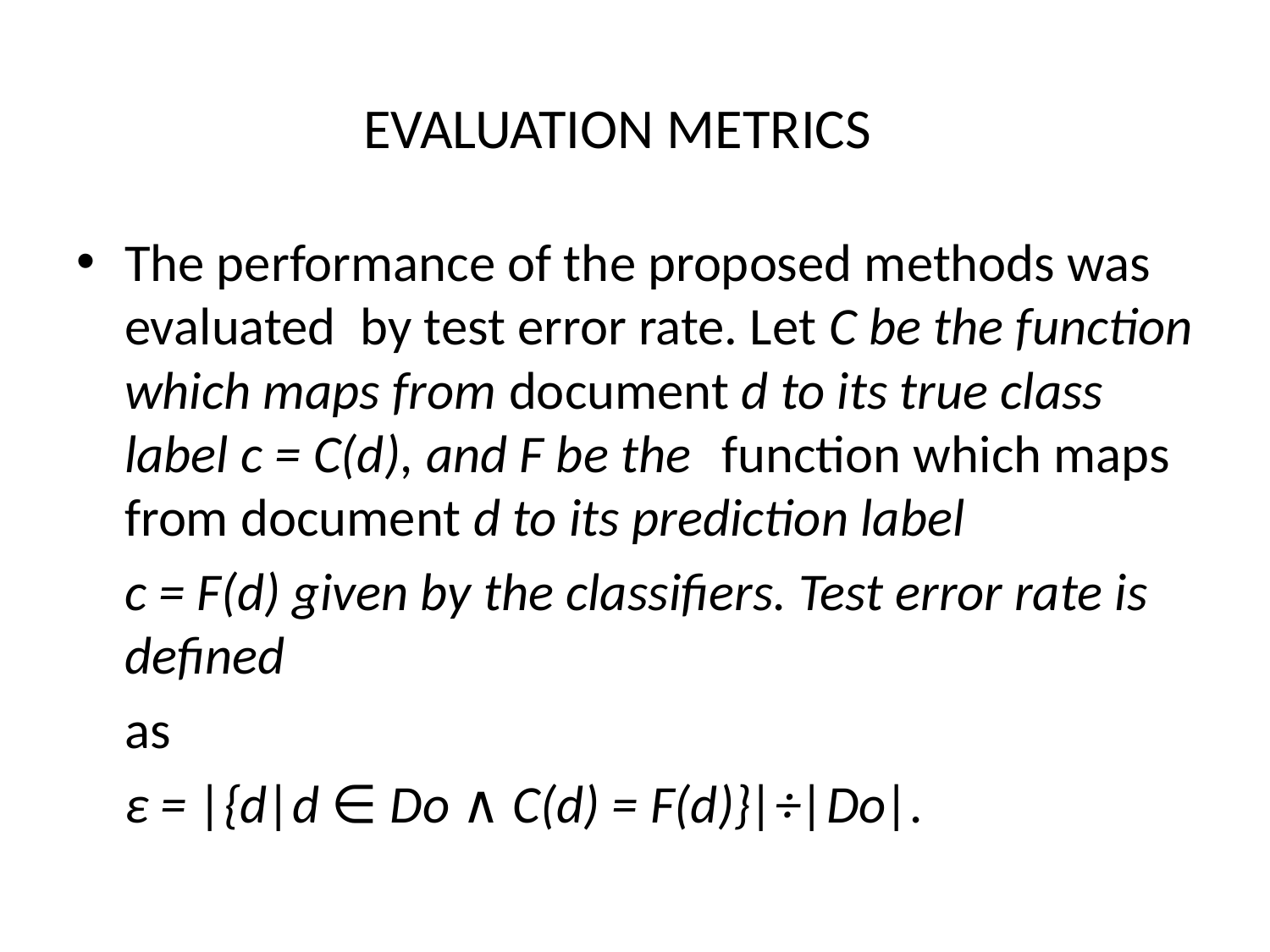

# EVALUATION METRICS
The performance of the proposed methods was evaluated  by test error rate. Let C be the function which maps from document d to its true class label c = C(d), and F be the	function which maps from document d to its prediction label
	c = F(d) given by the classifiers. Test error rate is defined
	as
	ε = |{d|d ∈ Do ∧ C(d) = F(d)}|÷|Do|.